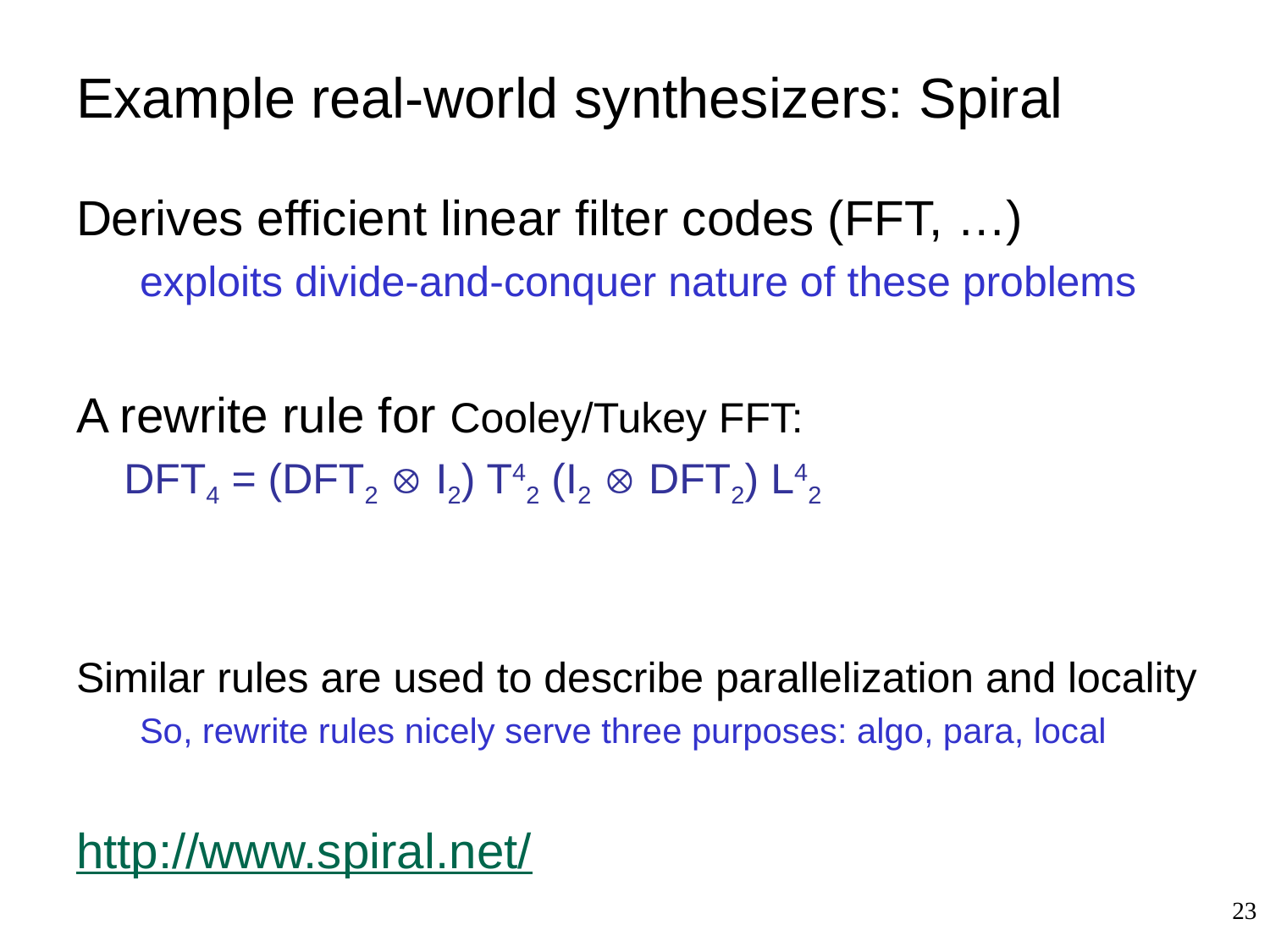

# Example real-world synthesizers: Spiral
Derives efficient linear filter codes (FFT, …)
exploits divide-and-conquer nature of these problems

A rewrite rule for Cooley/Tukey FFT:
	DFT4 = (DFT2 ⊗ I2) T42 (I2 ⊗ DFT2) L42

Similar rules are used to describe parallelization and locality
So, rewrite rules nicely serve three purposes: algo, para, local

http://www.spiral.net/
23